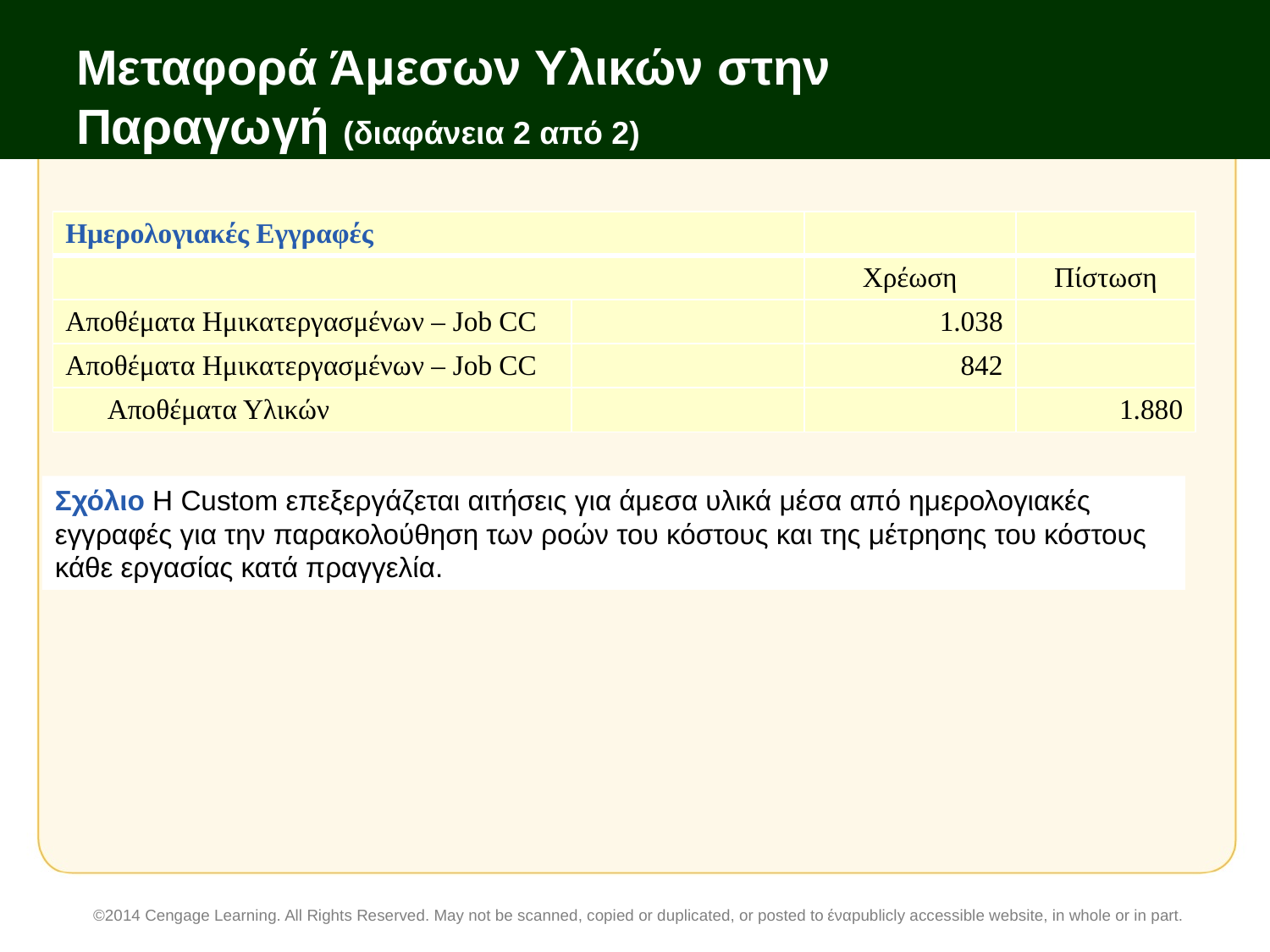

# Μεταφορά Άμεσων Υλικών στην Παραγωγή (διαφάνεια 2 από 2)
| Ημερολογιακές Εγγραφές |  |  |  |
| --- | --- | --- | --- |
|  |  | Χρέωση | Πίστωση |
| Αποθέματα Ημικατεργασμένων – Job CC |  | 1.038 |  |
| Αποθέματα Ημικατεργασμένων – Job CC |  | 842 |  |
| Αποθέματα Υλικών |  |  | 1.880 |
Σχόλιο Η Custom επεξεργάζεται αιτήσεις για άμεσα υλικά μέσα από ημερολογιακές εγγραφές για την παρακολούθηση των ροών του κόστους και της μέτρησης του κόστους κάθε εργασίας κατά πραγγελία.
©2014 Cengage Learning. All Rights Reserved. May not be scanned, copied or duplicated, or posted to έναpublicly accessible website, in whole or in part.